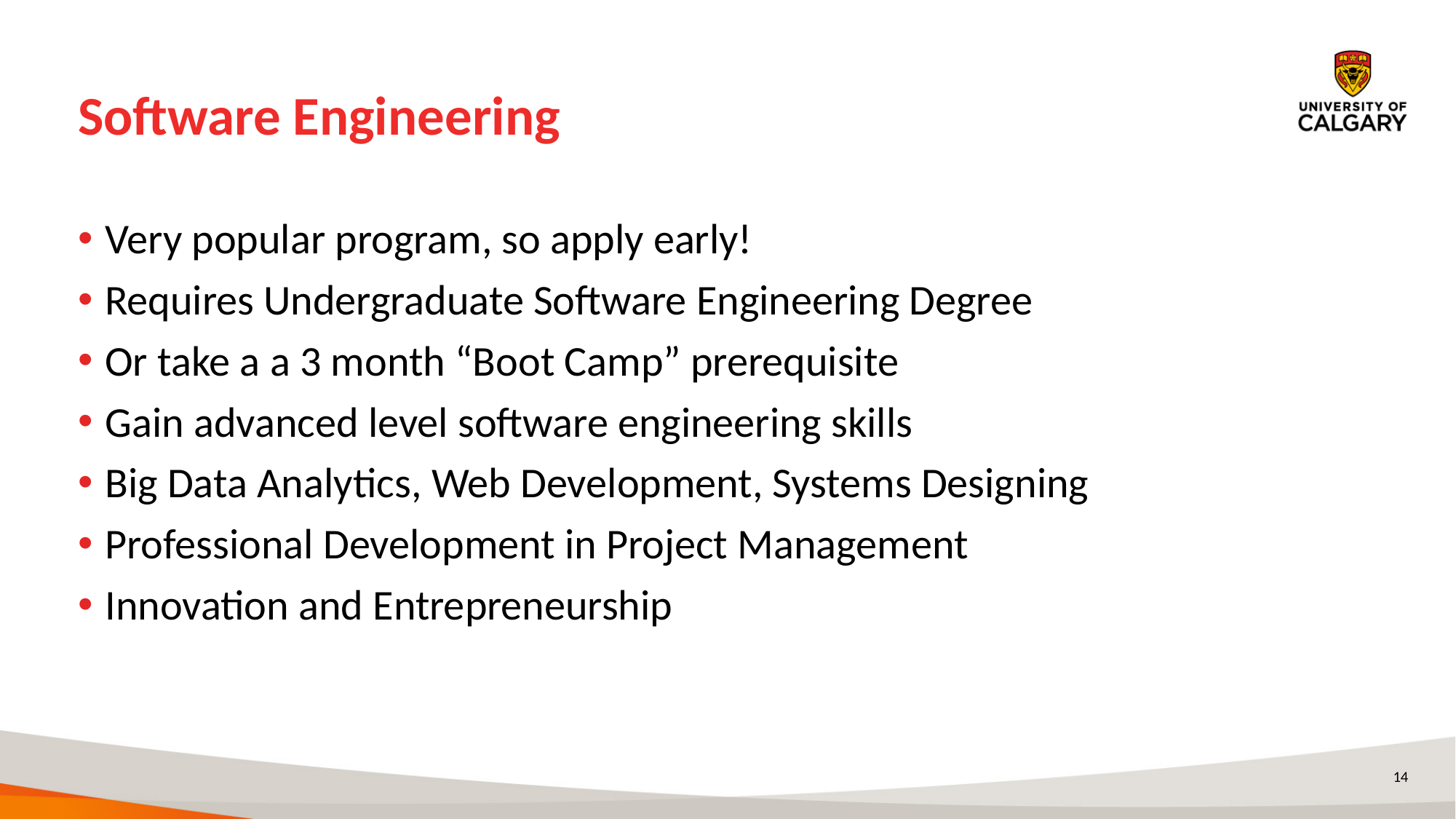

# Software Engineering
Very popular program, so apply early!
Requires Undergraduate Software Engineering Degree
Or take a a 3 month “Boot Camp” prerequisite
Gain advanced level software engineering skills
Big Data Analytics, Web Development, Systems Designing
Professional Development in Project Management
Innovation and Entrepreneurship
14